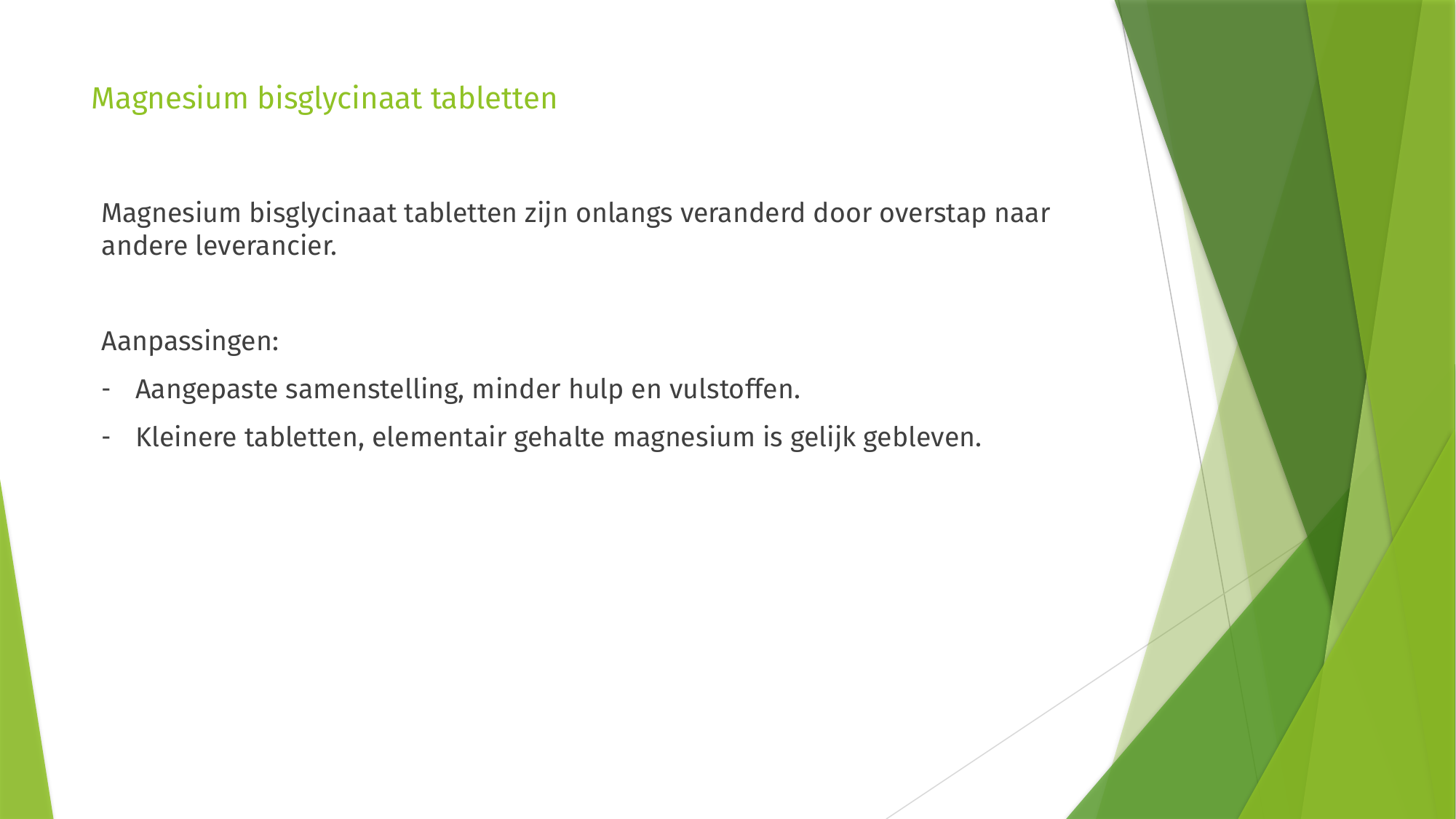

# Magnesium bisglycinaat tabletten
Magnesium bisglycinaat tabletten zijn onlangs veranderd door overstap naar andere leverancier.

Aanpassingen:
Aangepaste samenstelling, minder hulp en vulstoffen.
Kleinere tabletten, elementair gehalte magnesium is gelijk gebleven.